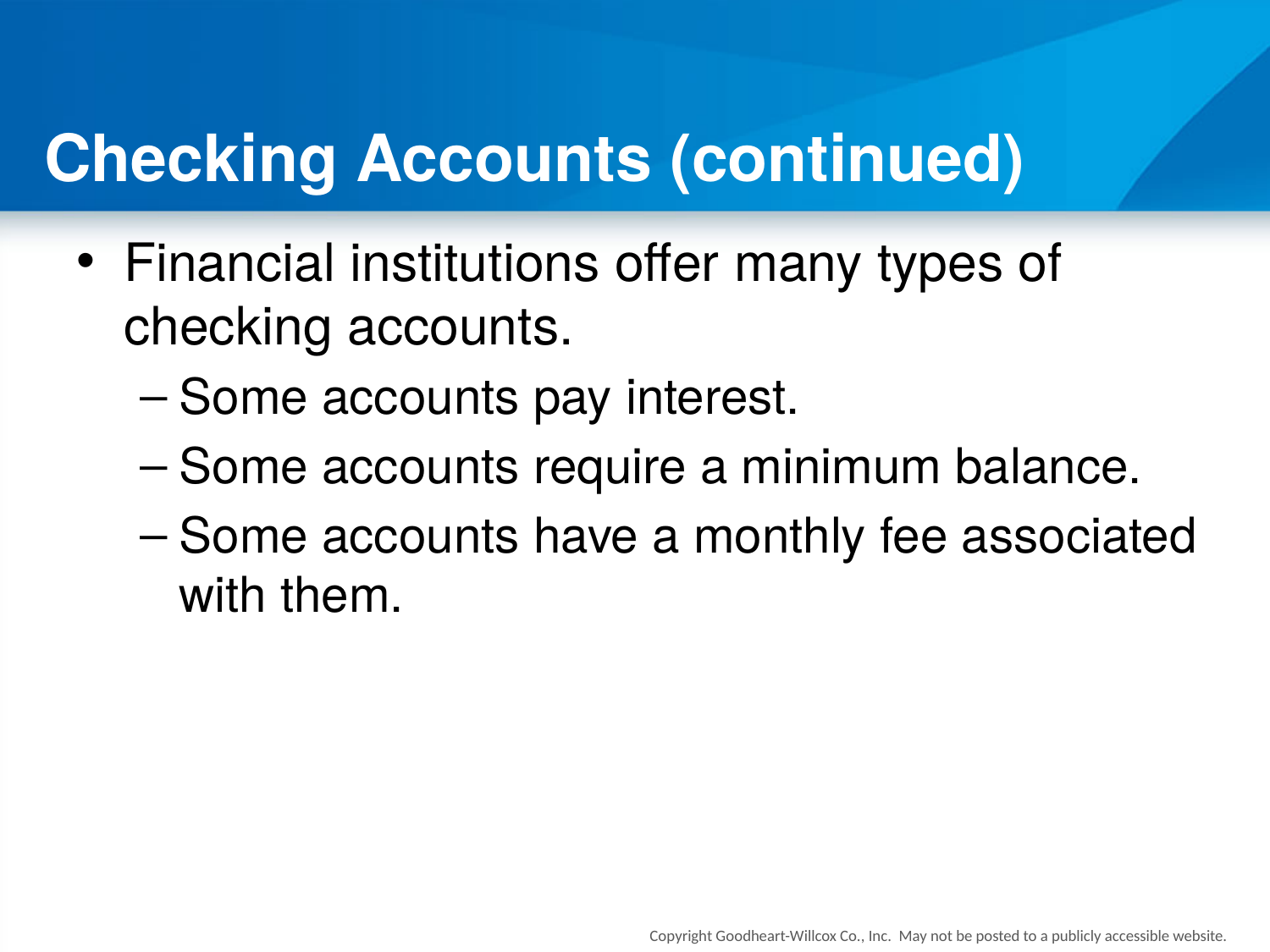

# Checking Accounts (continued)
Financial institutions offer many types of checking accounts.
Some accounts pay interest.
Some accounts require a minimum balance.
Some accounts have a monthly fee associated with them.